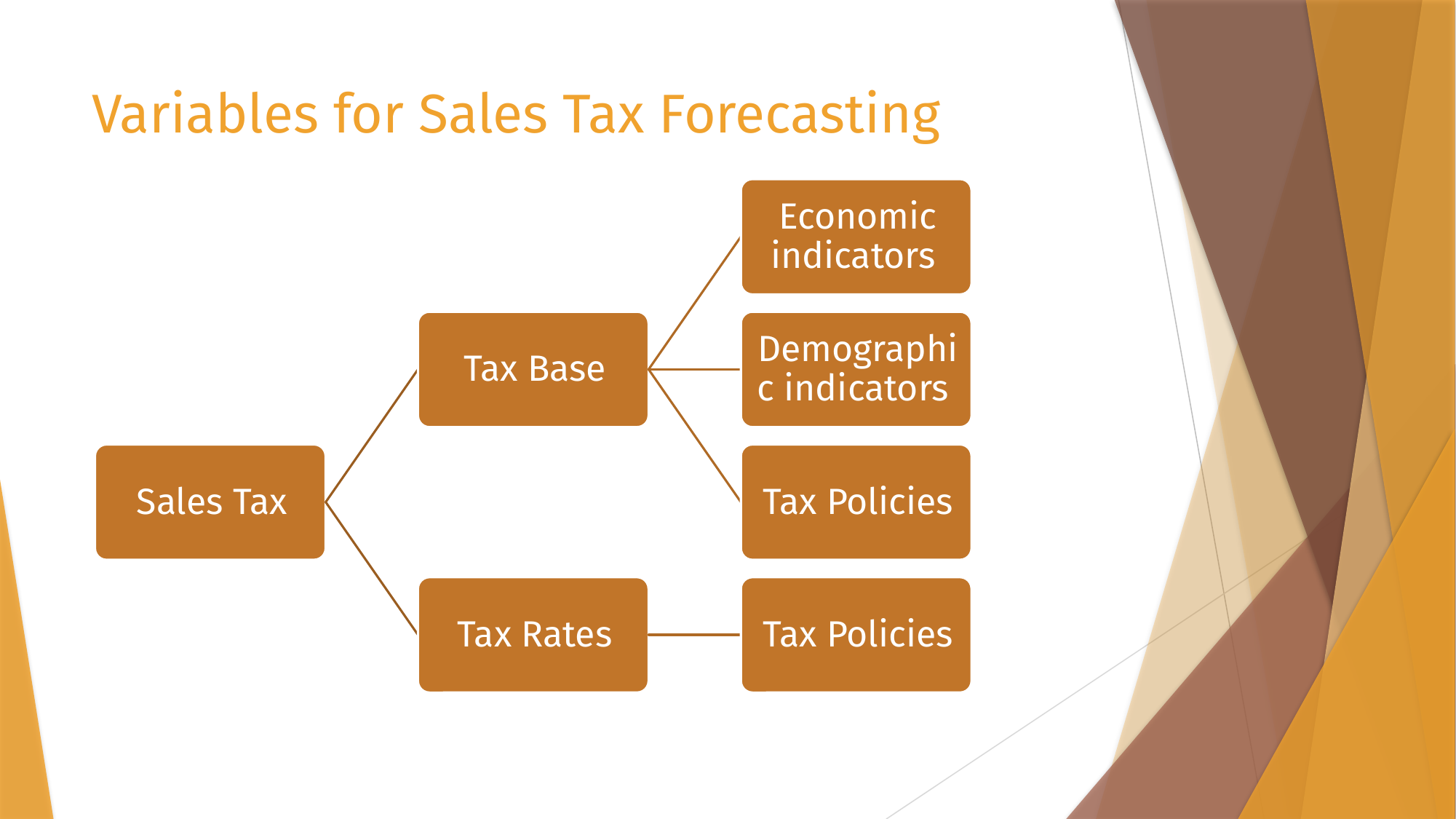

# Variables for Sales Tax Forecasting
Sales Tax

Tax Base

Economic indicators

Demographic indicators

Tax Policies

Tax Rates

Tax Policies